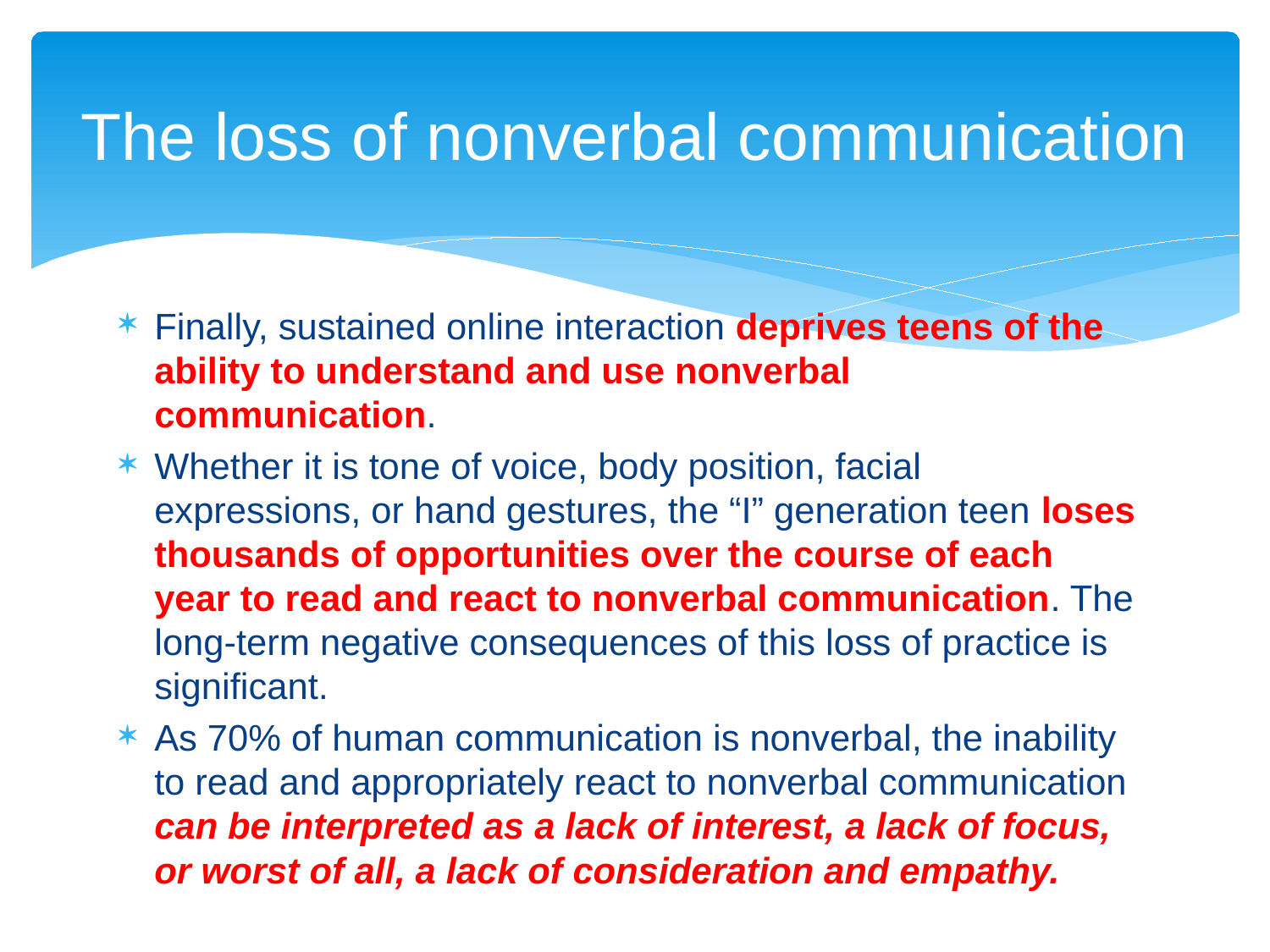

# The loss of nonverbal communication
Finally, sustained online interaction deprives teens of the ability to understand and use nonverbal communication.
Whether it is tone of voice, body position, facial expressions, or hand gestures, the “I” generation teen loses thousands of opportunities over the course of each year to read and react to nonverbal communication. The long-term negative consequences of this loss of practice is significant.
As 70% of human communication is nonverbal, the inability to read and appropriately react to nonverbal communication can be interpreted as a lack of interest, a lack of focus, or worst of all, a lack of consideration and empathy.